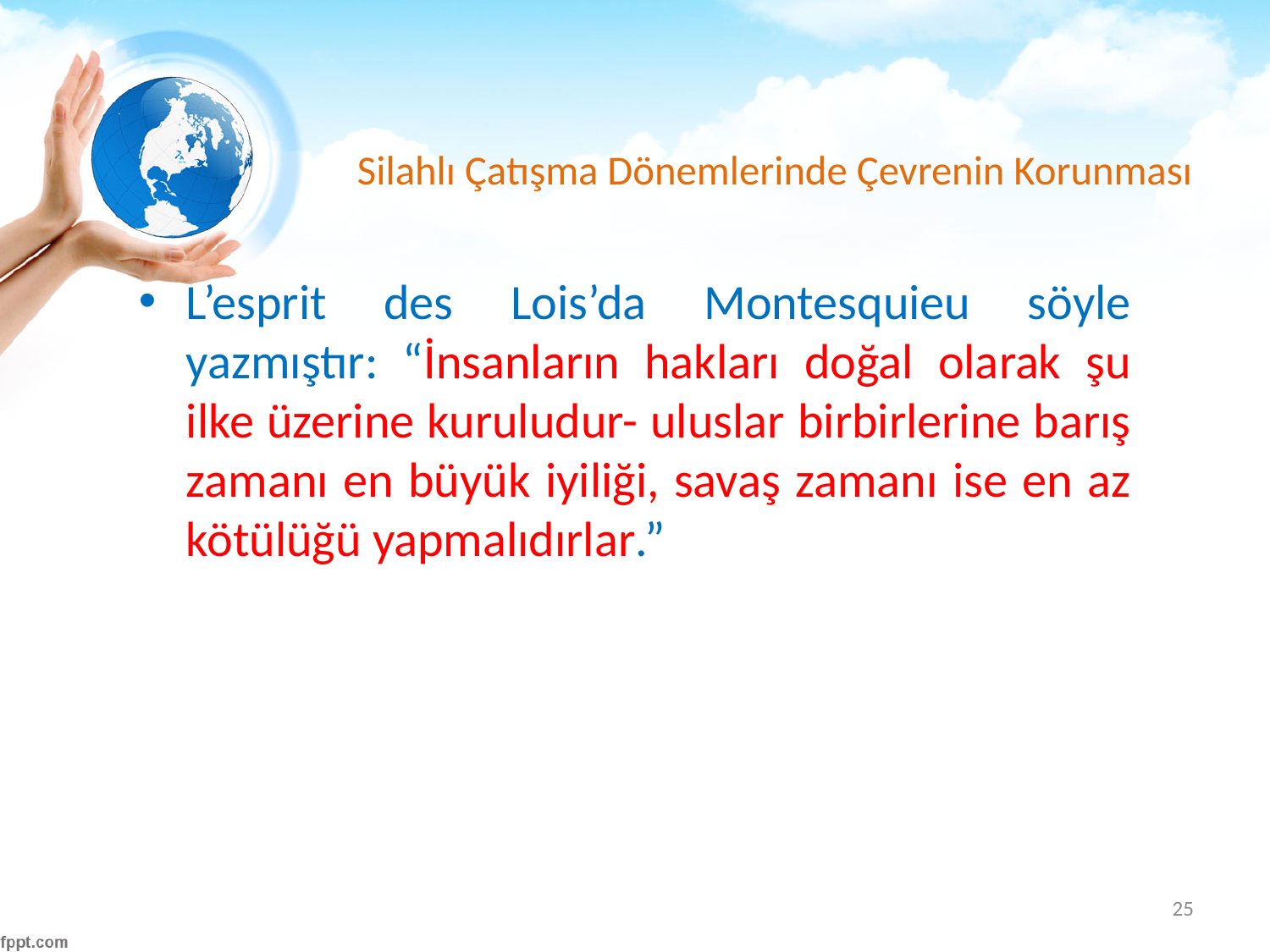

# Silahlı Çatışma Dönemlerinde Çevrenin Korunması
L’esprit des Lois’da Montesquieu söyle yazmıştır: “İnsanların hakları doğal olarak şu ilke üzerine kuruludur- uluslar birbirlerine barış zamanı en büyük iyiliği, savaş zamanı ise en az kötülüğü yapmalıdırlar.”
25